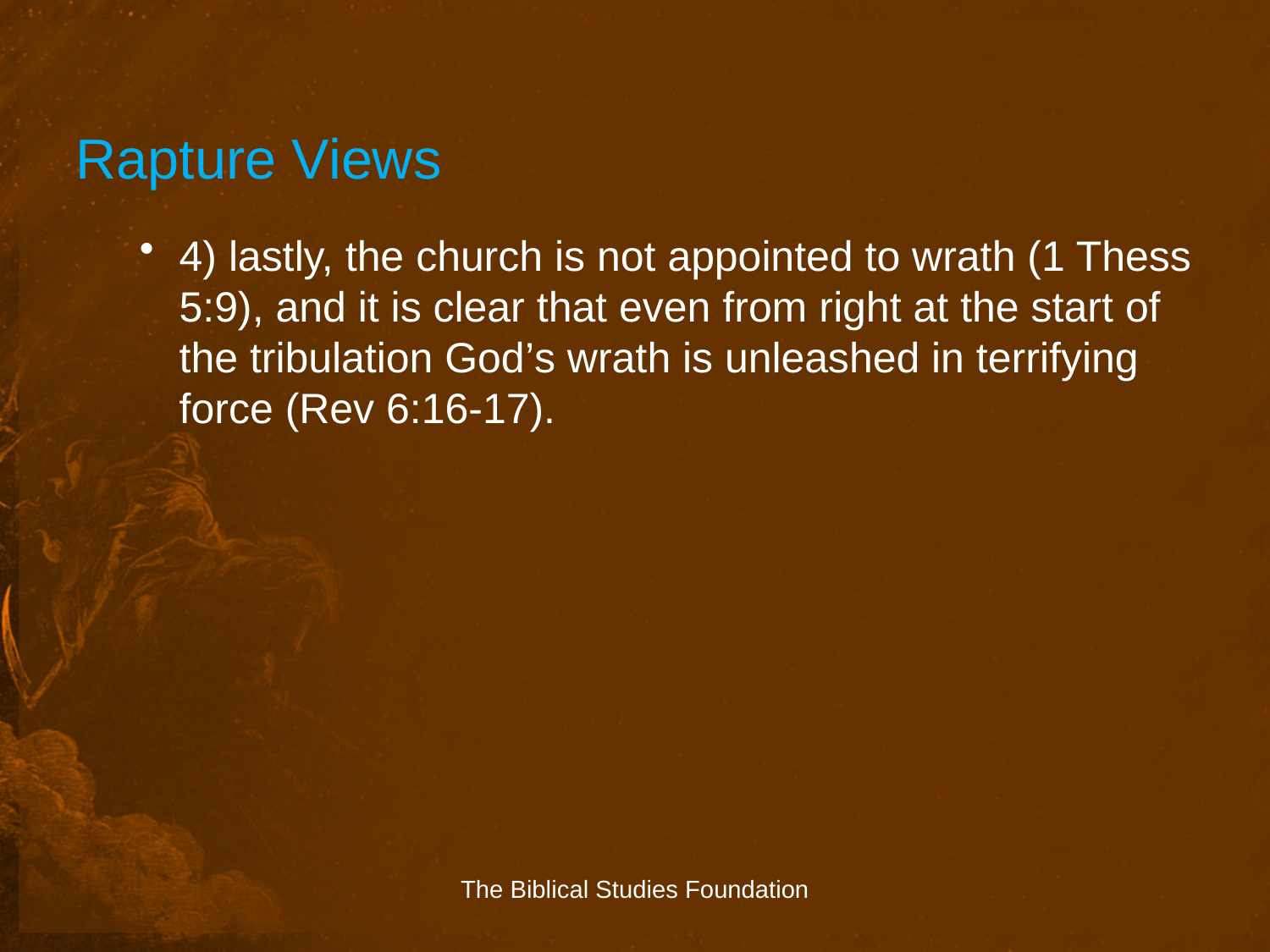

# Rapture Views
4) lastly, the church is not appointed to wrath (1 Thess 5:9), and it is clear that even from right at the start of the tribulation God’s wrath is unleashed in terrifying force (Rev 6:16-17).

The Biblical Studies Foundation